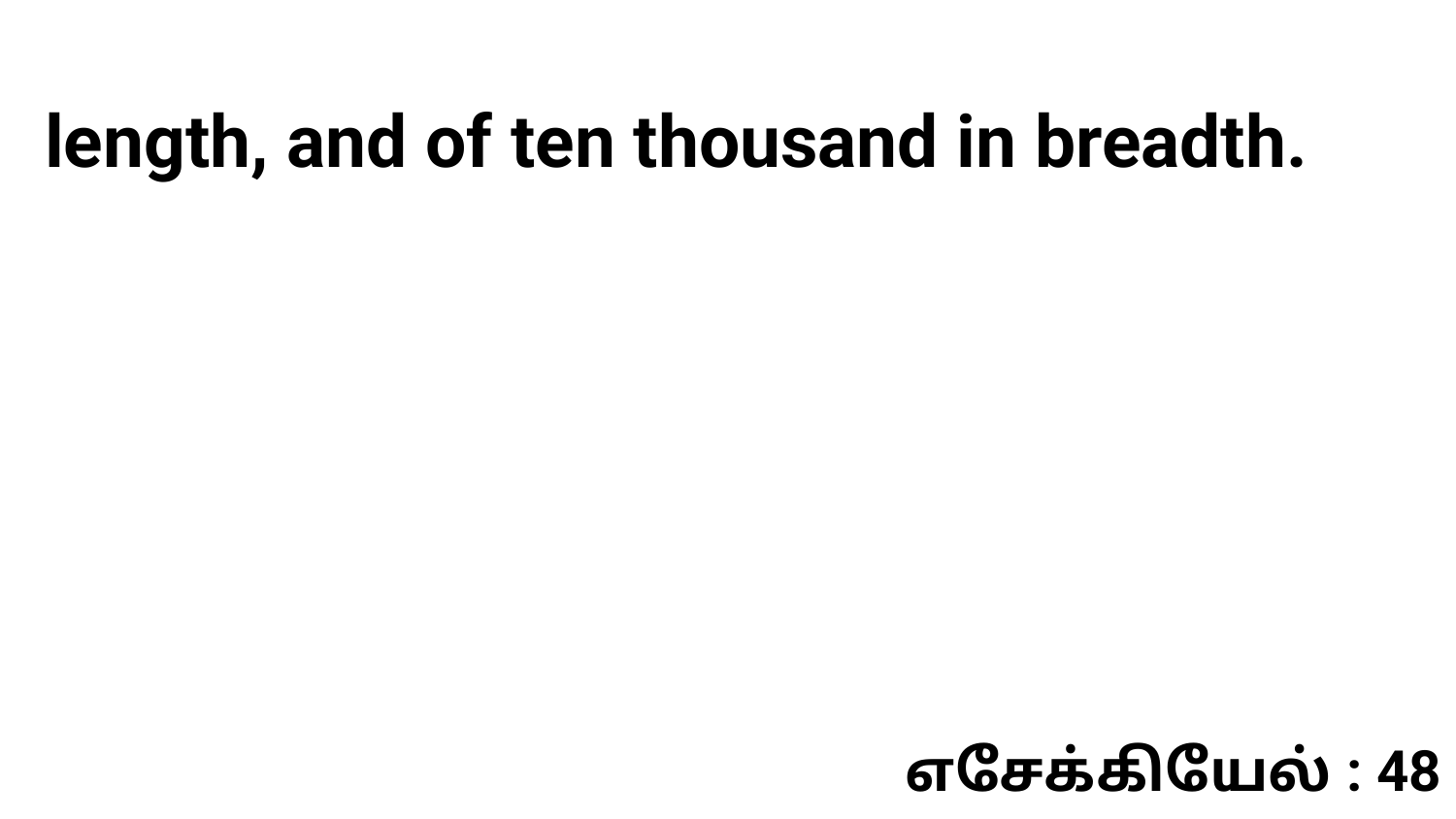

length, and of ten thousand in breadth.
எசேக்கியேல் : 48